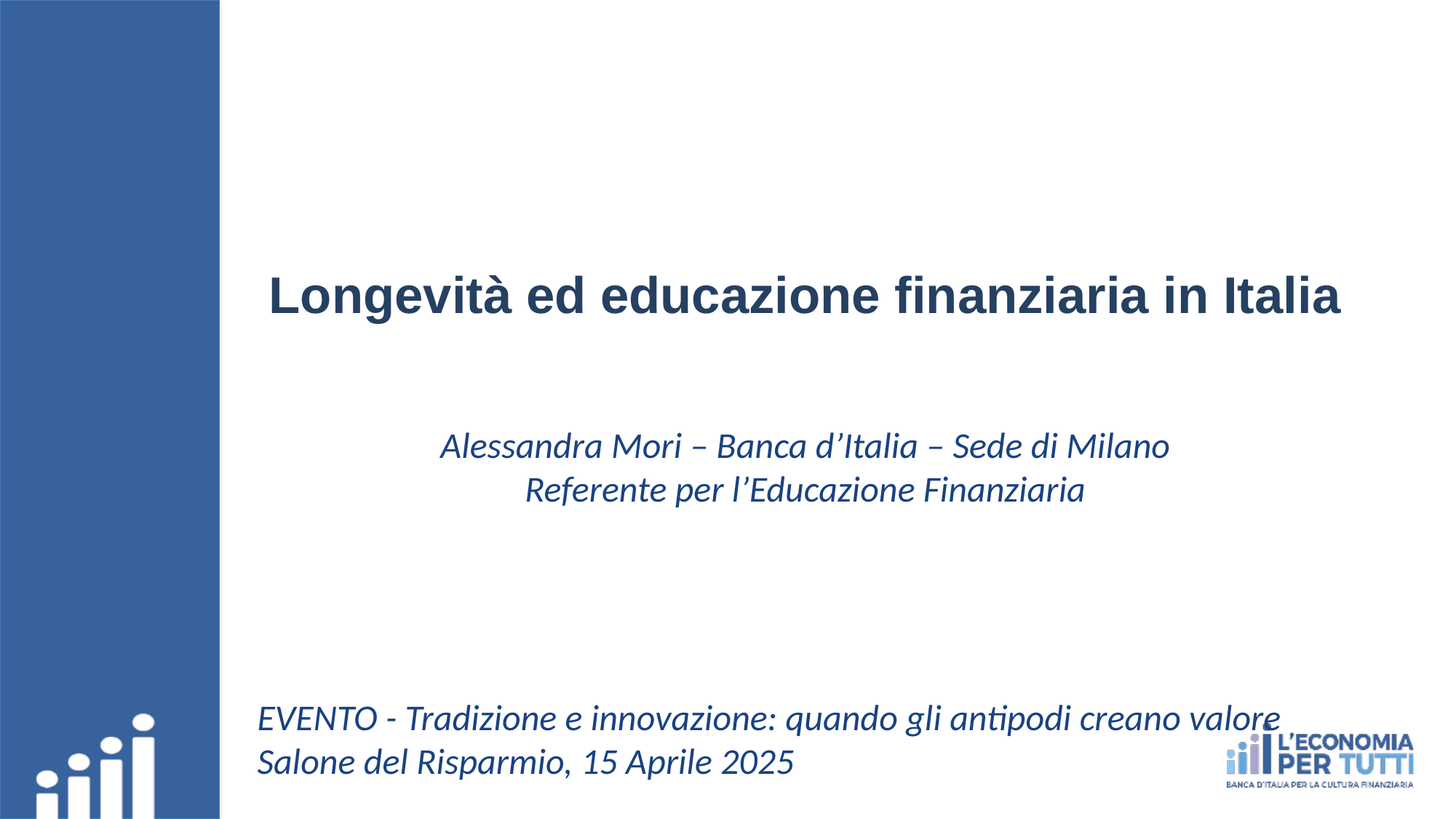

Longevità ed educazione finanziaria in Italia

Alessandra Mori – Banca d’Italia – Sede di Milano
Referente per l’Educazione Finanziaria

EVENTO - Tradizione e innovazione: quando gli antipodi creano valore
Salone del Risparmio, 15 Aprile 2025